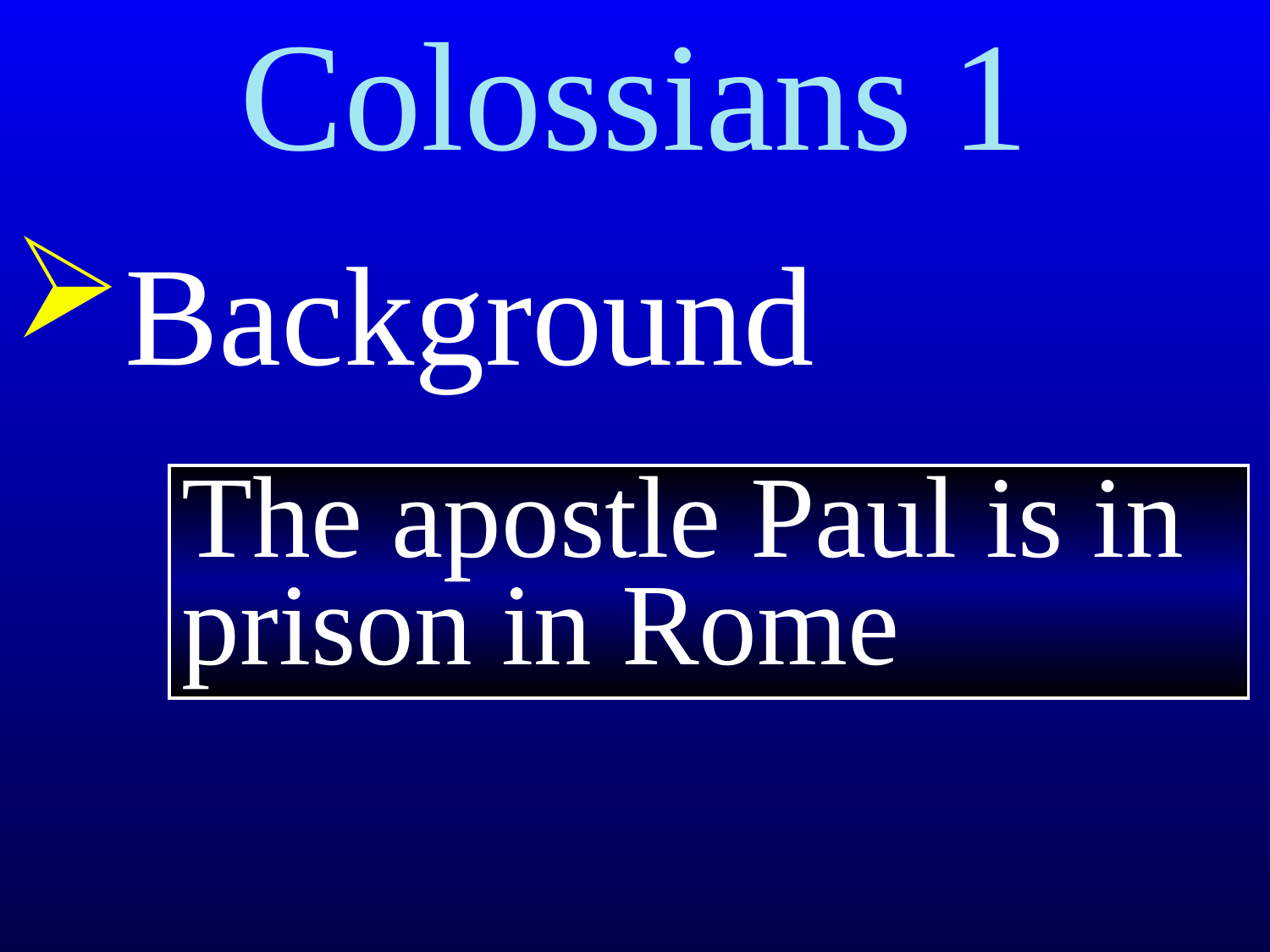

# Colossians 1
Background
The apostle Paul is in prison in Rome